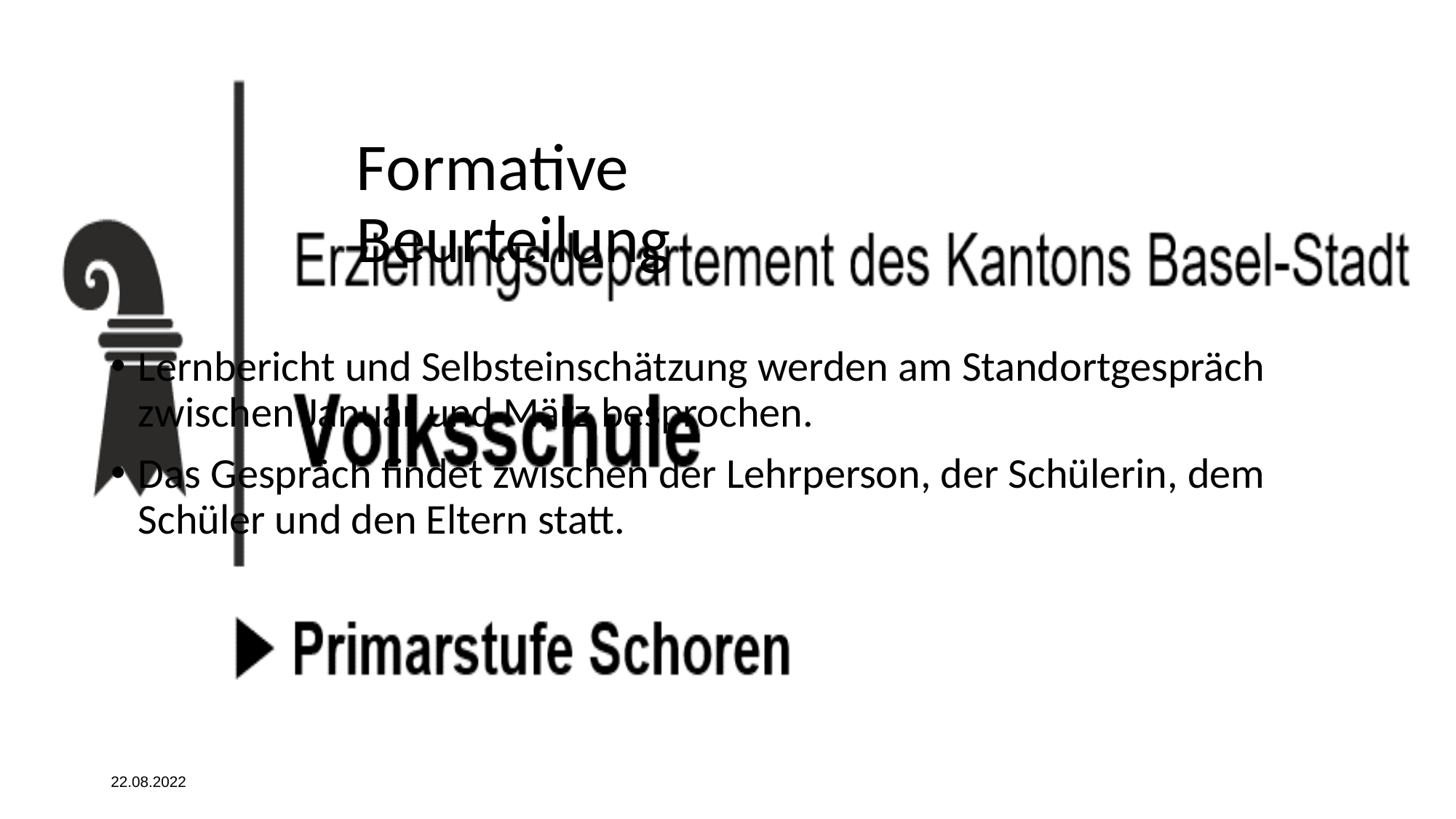

# Formative Beurteilung
Lernbericht und Selbsteinschätzung werden am Standortgespräch zwischen Januar und März besprochen.
Das Gespräch findet zwischen der Lehrperson, der Schülerin, dem Schüler und den Eltern statt.
22.08.2022